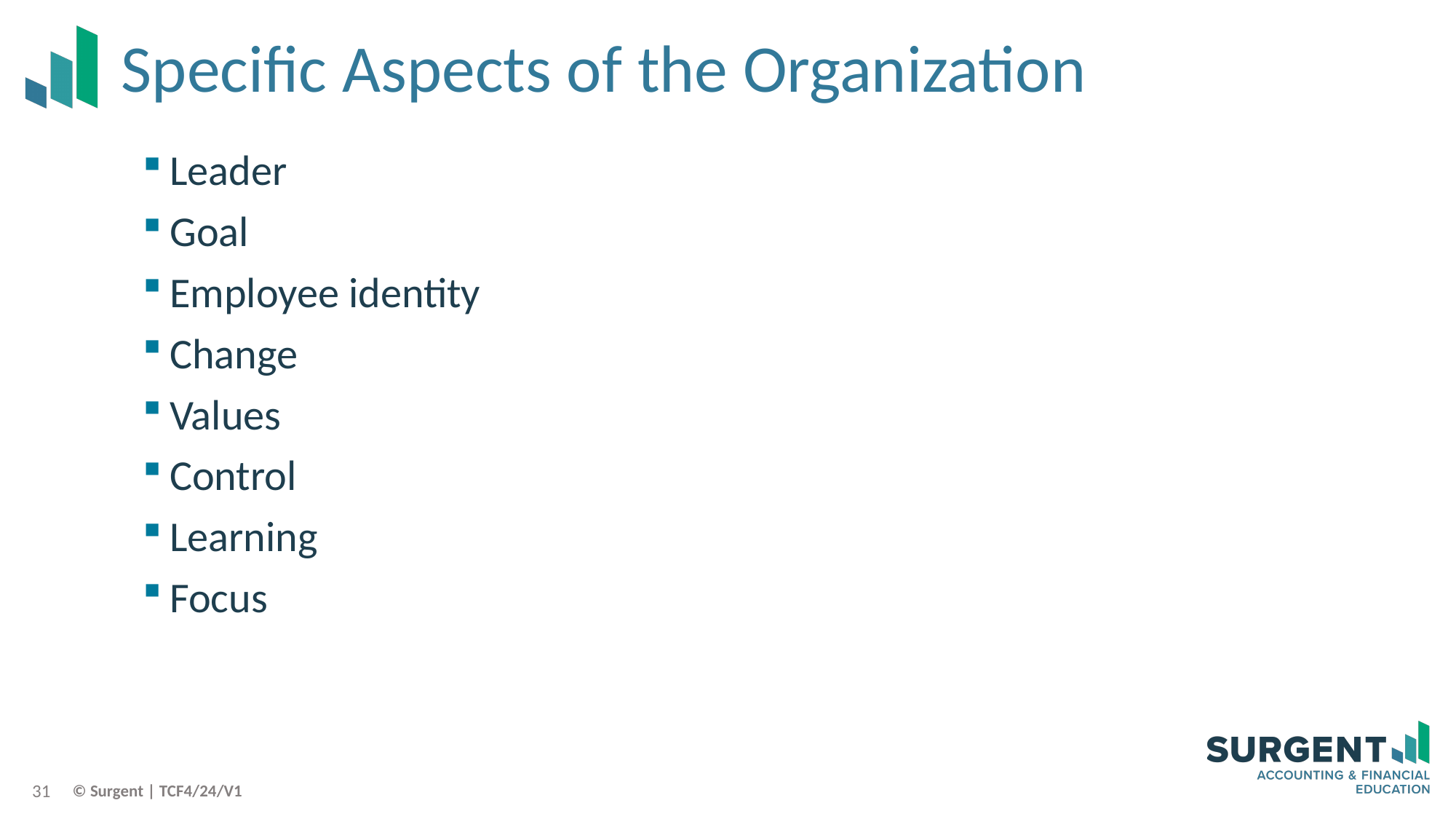

# Specific Aspects of the Organization
Leader
Goal
Employee identity
Change
Values
Control
Learning
Focus

31
© Surgent | TCF4/24/V1